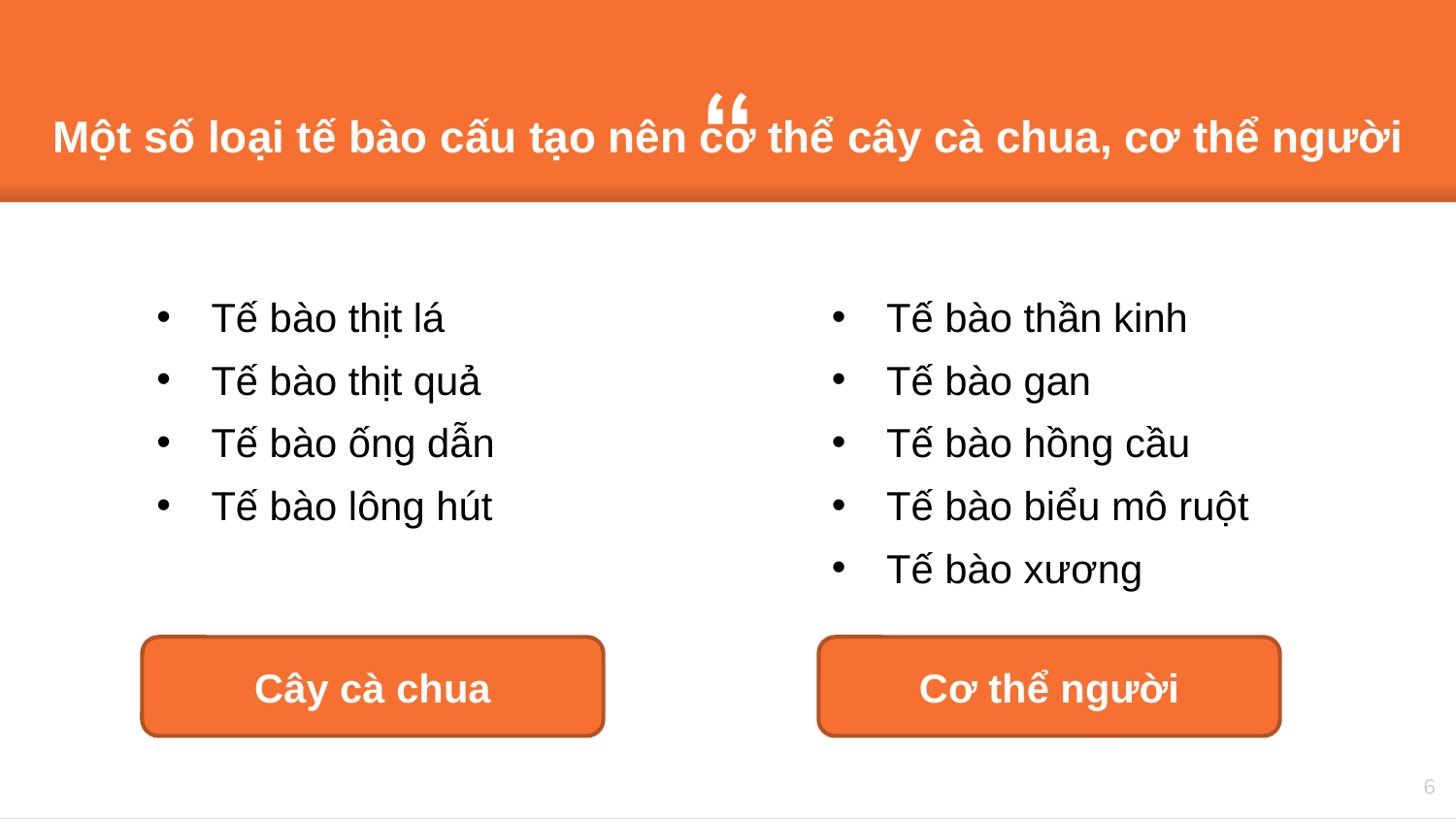

Một số loại tế bào cấu tạo nên cơ thể cây cà chua, cơ thể người

Tế bào thịt lá
Tế bào thịt quả
Tế bào ống dẫn
Tế bào lông hút

Tế bào thần kinh
Tế bào gan
Tế bào hồng cầu
Tế bào biểu mô ruột
Tế bào xương

Cây cà chua
Cơ thể người
6